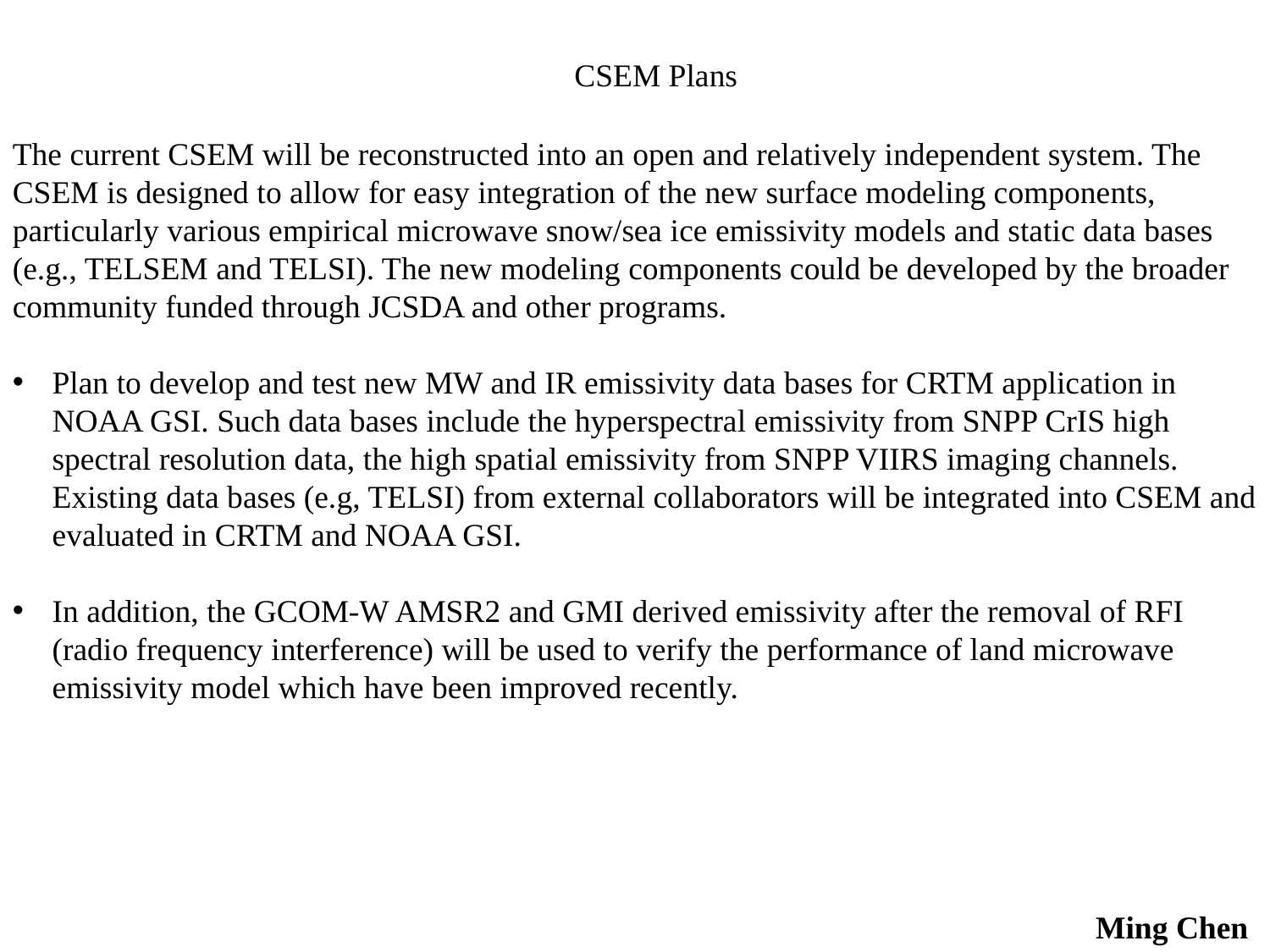

CSEM Plans
The current CSEM will be reconstructed into an open and relatively independent system. The CSEM is designed to allow for easy integration of the new surface modeling components, particularly various empirical microwave snow/sea ice emissivity models and static data bases (e.g., TELSEM and TELSI). The new modeling components could be developed by the broader community funded through JCSDA and other programs.

Plan to develop and test new MW and IR emissivity data bases for CRTM application in NOAA GSI. Such data bases include the hyperspectral emissivity from SNPP CrIS high spectral resolution data, the high spatial emissivity from SNPP VIIRS imaging channels. Existing data bases (e.g, TELSI) from external collaborators will be integrated into CSEM and evaluated in CRTM and NOAA GSI.

In addition, the GCOM-W AMSR2 and GMI derived emissivity after the removal of RFI (radio frequency interference) will be used to verify the performance of land microwave emissivity model which have been improved recently.
Ming Chen